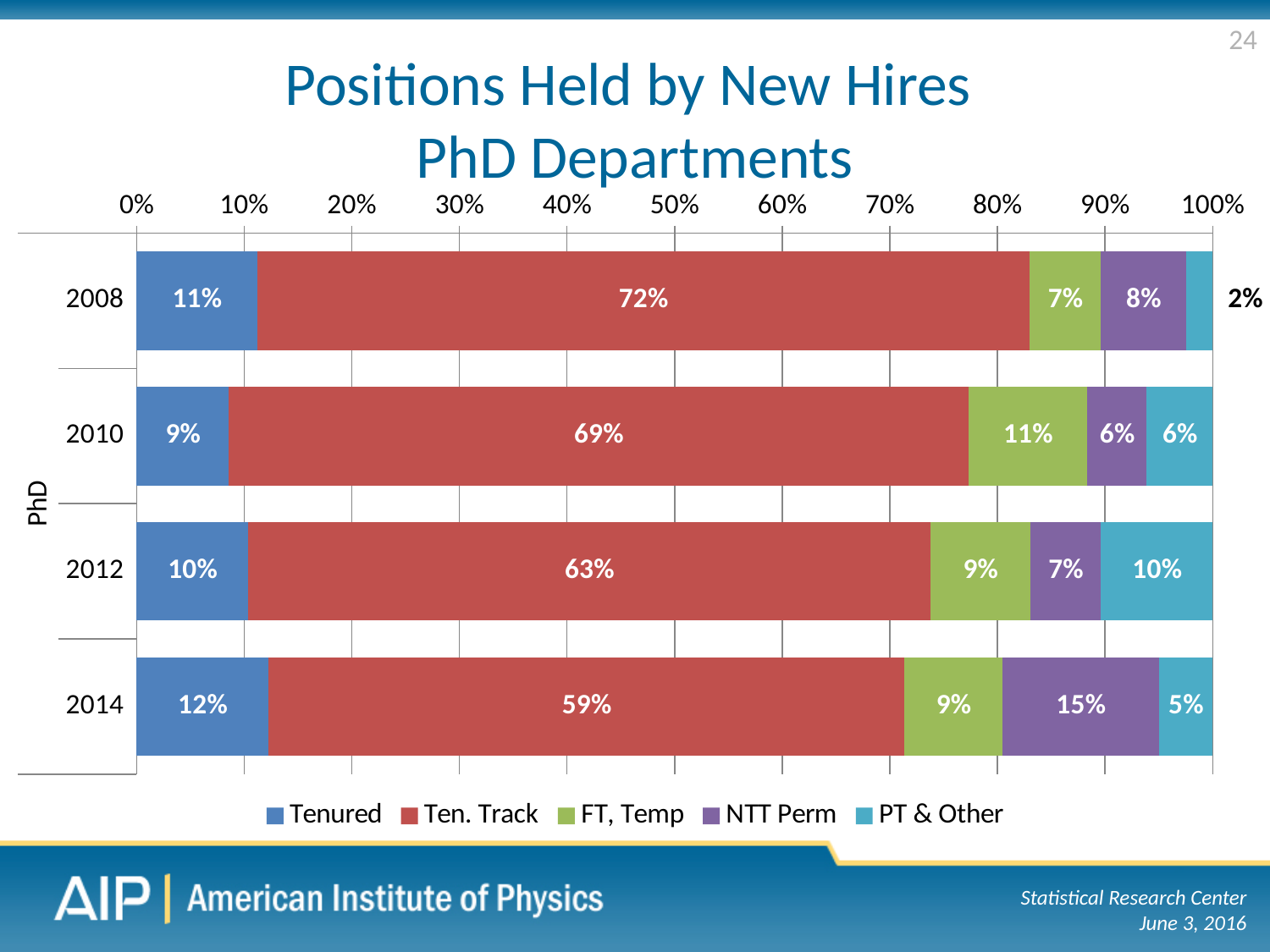

24
# Positions Held by New Hires PhD Departments

### Chart

| Category | Tenured | Ten. Track | FT, Temp | NTT Perm | PT & Other |
|---|---|---|---|---|---|
| 2008 | 0.11203319502074688 | 0.7178423236514524 | 0.06639004149377593 | 0.07883817427385892 | 0.024896265560165984 |
| 2010 | 0.08588957055214723 | 0.6871165644171778 | 0.11042944785276072 | 0.05521472392638038 | 0.061349693251533756 |
| 2012 | 0.10382513661202186 | 0.6338797814207652 | 0.092896174863388 | 0.06557377049180328 | 0.10382513661202186 |
| 2014 | 0.12272727272727275 | 0.5909090909090909 | 0.09090909090909094 | 0.14545454545454545 | 0.05 |